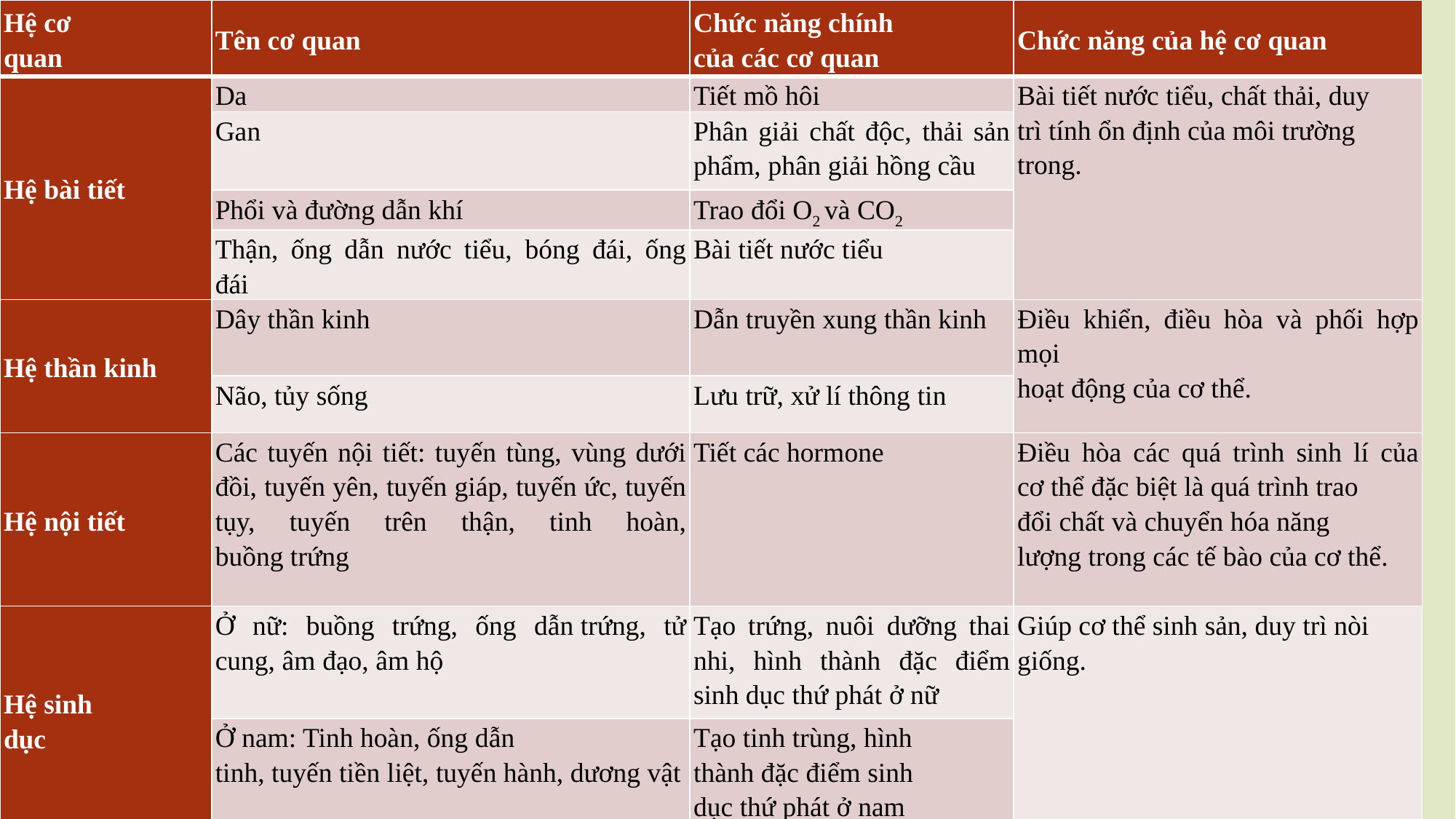

| Hệ cơ  quan | Tên cơ quan | Chức năng chính của các cơ quan | Chức năng của hệ cơ quan |
| --- | --- | --- | --- |
| Hệ bài tiết | Da | Tiết mồ hôi | Bài tiết nước tiểu, chất thải, duy trì tính ổn định của môi trường trong. |
|  | Gan | Phân giải chất độc, thải sản phẩm, phân giải hồng cầu |  |
|  | Phổi và đường dẫn khí | Trao đổi O2 và CO2 |  |
|  | Thận, ống dẫn nước tiểu, bóng đái, ống đái | Bài tiết nước tiểu |  |
| Hệ thần kinh | Dây thần kinh | Dẫn truyền xung thần kinh | Điều khiển, điều hòa và phối hợp mọi hoạt động của cơ thể. |
|  | Não, tủy sống | Lưu trữ, xử lí thông tin |  |
| Hệ nội tiết | Các tuyến nội tiết: tuyến tùng, vùng dưới đồi, tuyến yên, tuyến giáp, tuyến ức, tuyến tụy, tuyến trên thận, tinh hoàn, buồng trứng | Tiết các hormone | Điều hòa các quá trình sinh lí của cơ thể đặc biệt là quá trình trao đổi chất và chuyển hóa năng lượng trong các tế bào của cơ thể. |
| Hệ sinh dục | Ở nữ: buồng trứng, ống dẫn trứng, tử cung, âm đạo, âm hộ | Tạo trứng, nuôi dưỡng thai nhi, hình thành đặc điểm sinh dục thứ phát ở nữ | Giúp cơ thể sinh sản, duy trì nòi giống. |
|  | Ở nam: Tinh hoàn, ống dẫn tinh, tuyến tiền liệt, tuyến hành, dương vật | Tạo tinh trùng, hình thành đặc điểm sinh dục thứ phát ở nam |  |
#